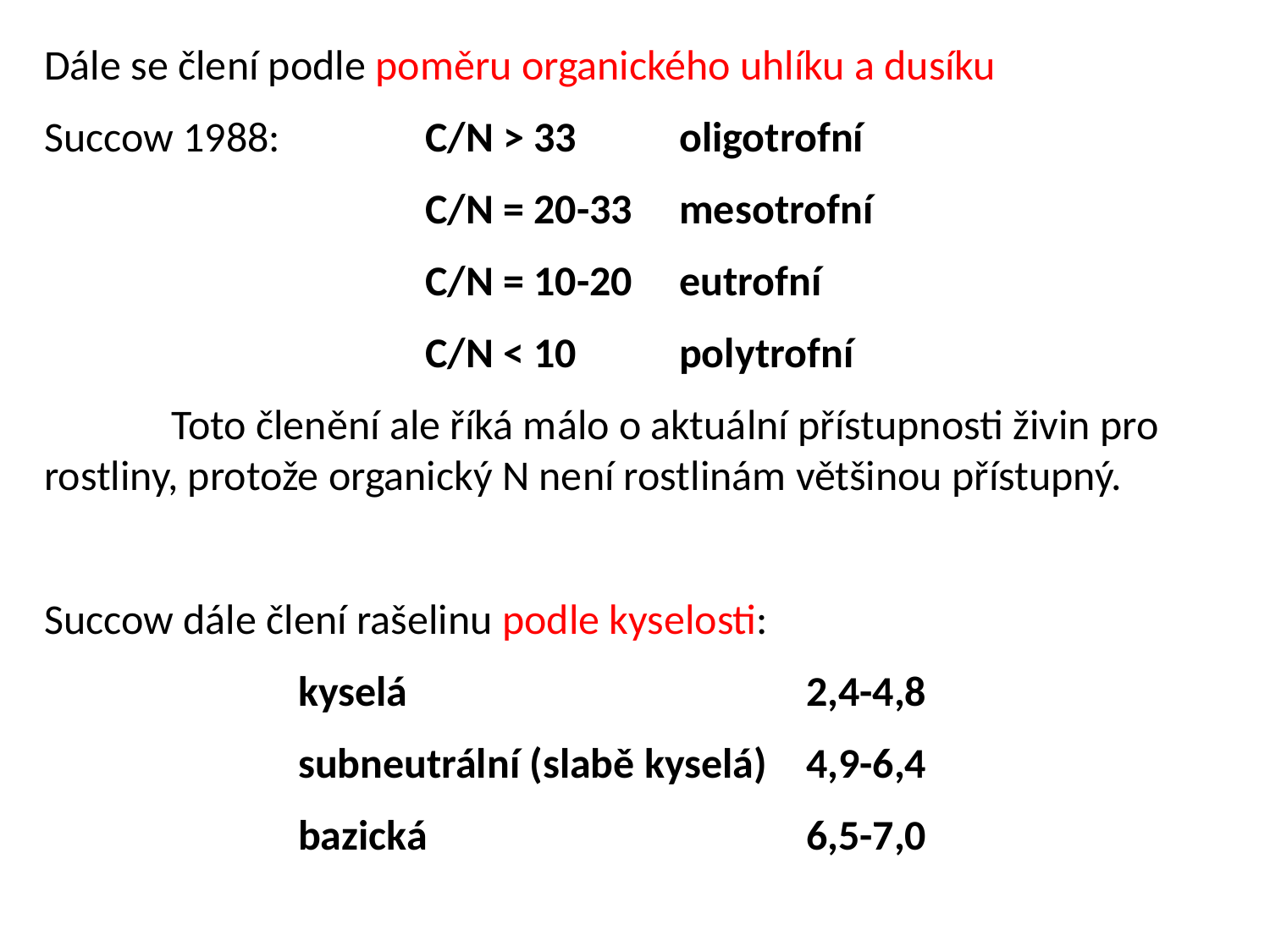

Dále se člení podle poměru organického uhlíku a dusíku
Succow 1988:		C/N > 33	oligotrofní
			C/N = 20-33	mesotrofní
			C/N = 10-20	eutrofní
			C/N < 10	polytrofní
	Toto členění ale říká málo o aktuální přístupnosti živin pro rostliny, protože organický N není rostlinám většinou přístupný.

Succow dále člení rašelinu podle kyselosti:
		kyselá				2,4-4,8
		subneutrální (slabě kyselá)	4,9-6,4
		bazická			6,5-7,0